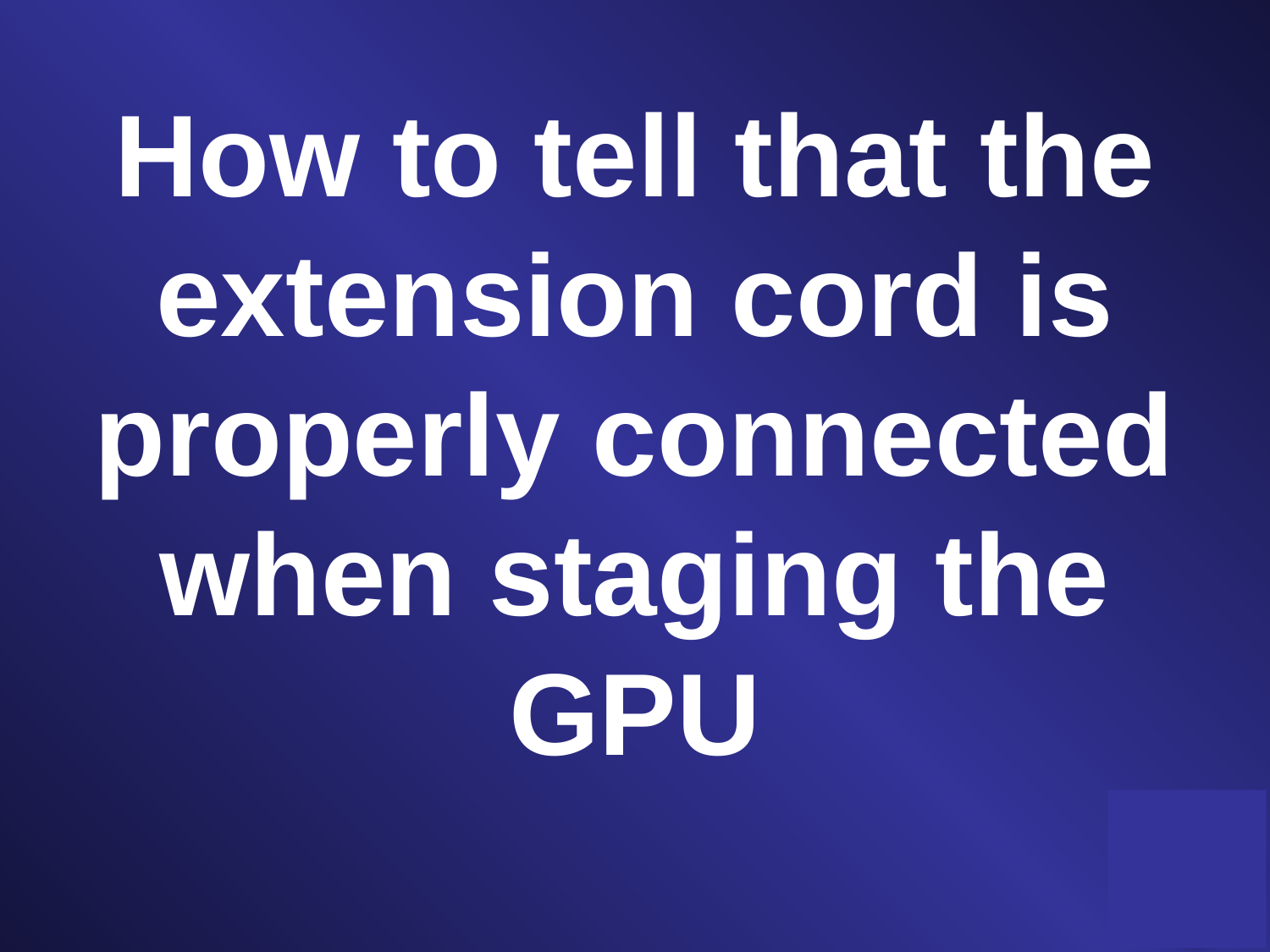

How to tell that the extension cord is properly connected when staging the GPU